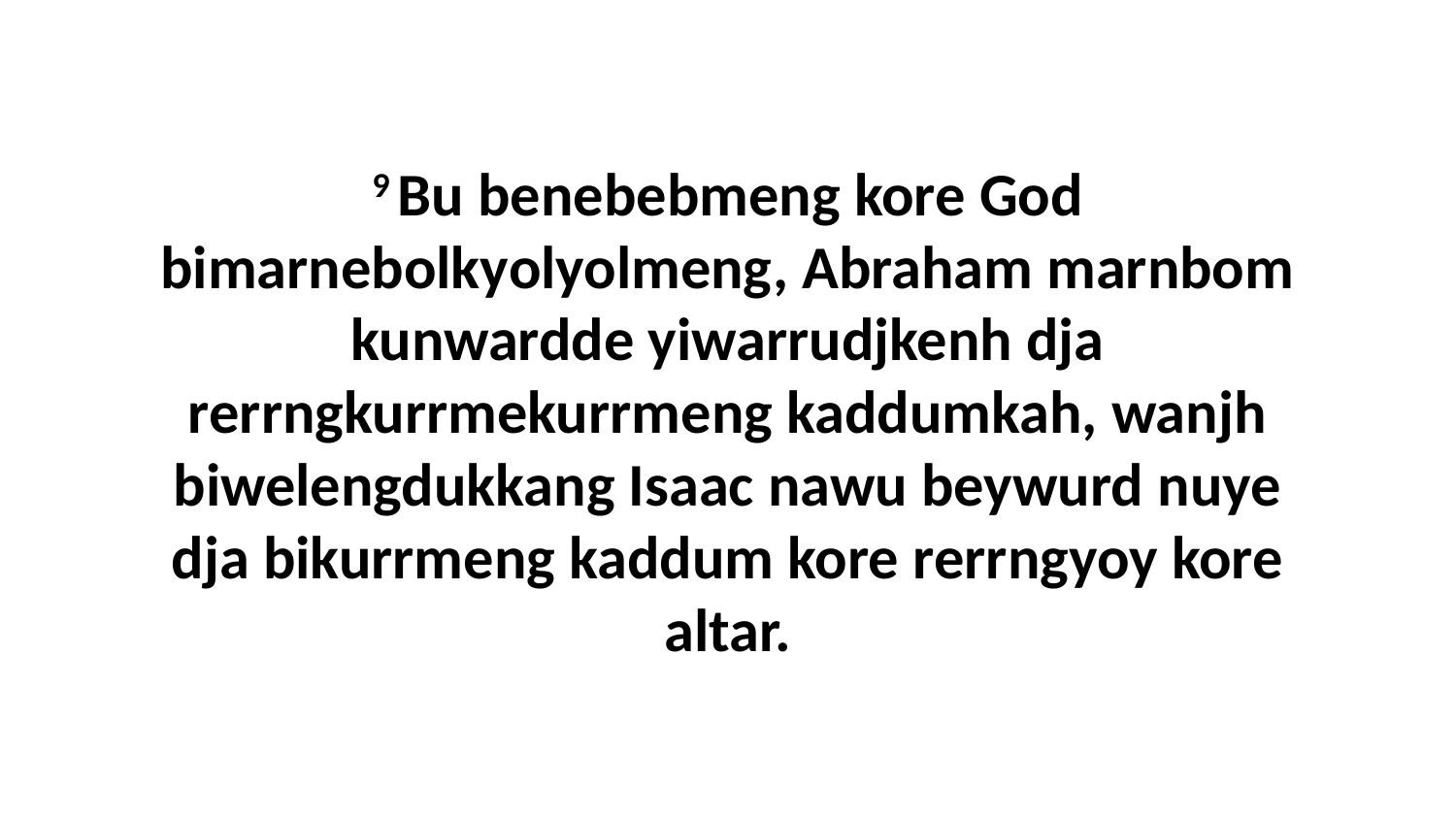

9 Bu benebebmeng kore God bimarnebolkyolyolmeng, Abraham marnbom kunwardde yiwarrudjkenh dja rerrngkurrmekurrmeng kaddumkah, wanjh biwelengdukkang Isaac nawu beywurd nuye dja bikurrmeng kaddum kore rerrngyoy kore altar.